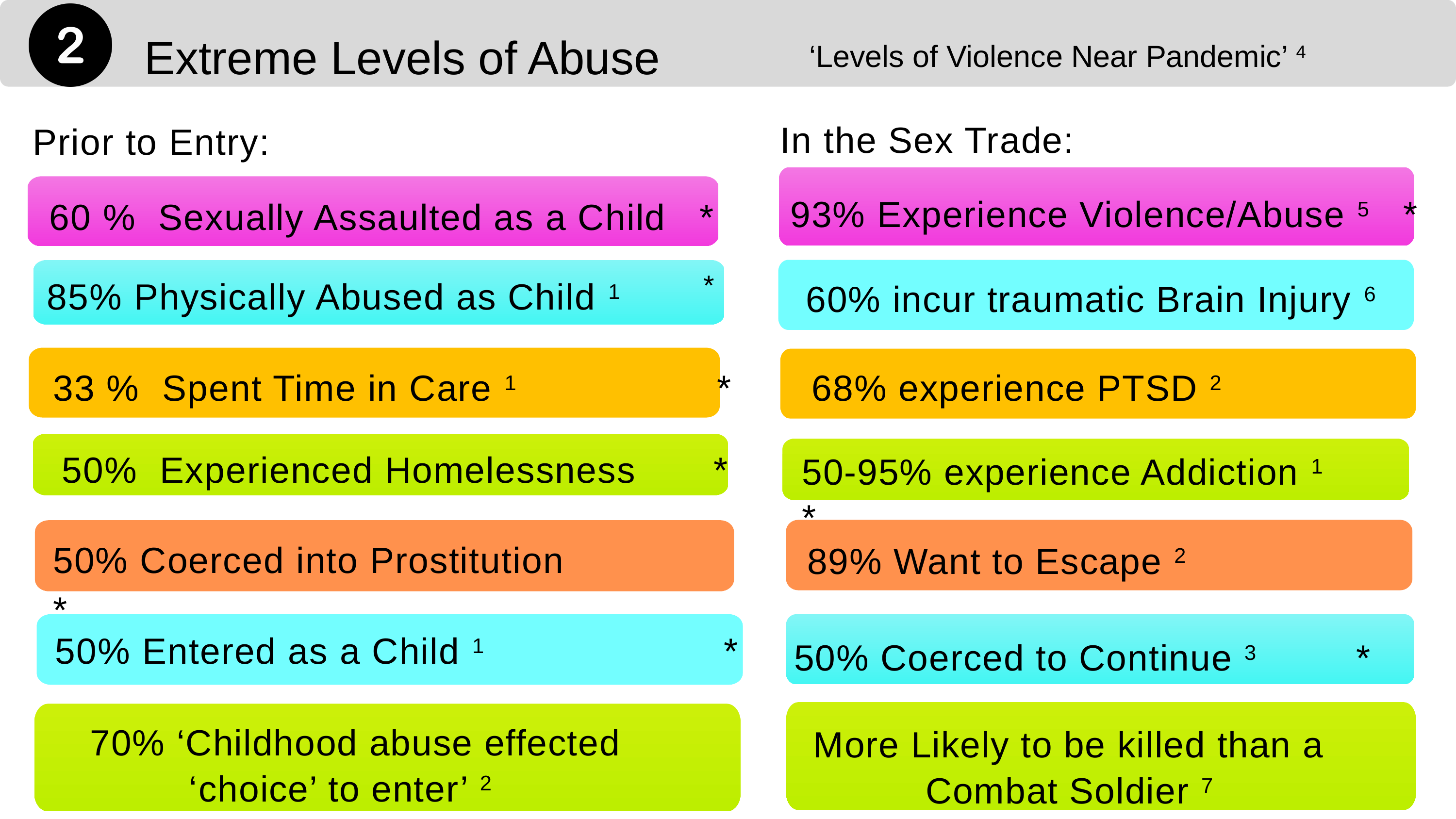

Extreme Levels of Abuse

‘Levels of Violence Near Pandemic’ 4
In the Sex Trade:
Prior to Entry:

60 %  Sexually Assaulted as a Child   *

93% Experience Violence/Abuse 5   *

60% incur traumatic Brain Injury 6

85% Physically Abused as Child 1            *

33 %  Spent Time in Care 1                  *

68% experience PTSD 2

50%  Experienced Homelessness       *
50-95% experience Addiction 1       *

50% Coerced into Prostitution            *
89% Want to Escape 2

50% Coerced to Continue 3         *
50% Entered as a Child 1                       *

70% ‘Childhood abuse effected
         ‘choice’ to enter’ 2

2
More Likely to be killed than a Combat Soldier 7